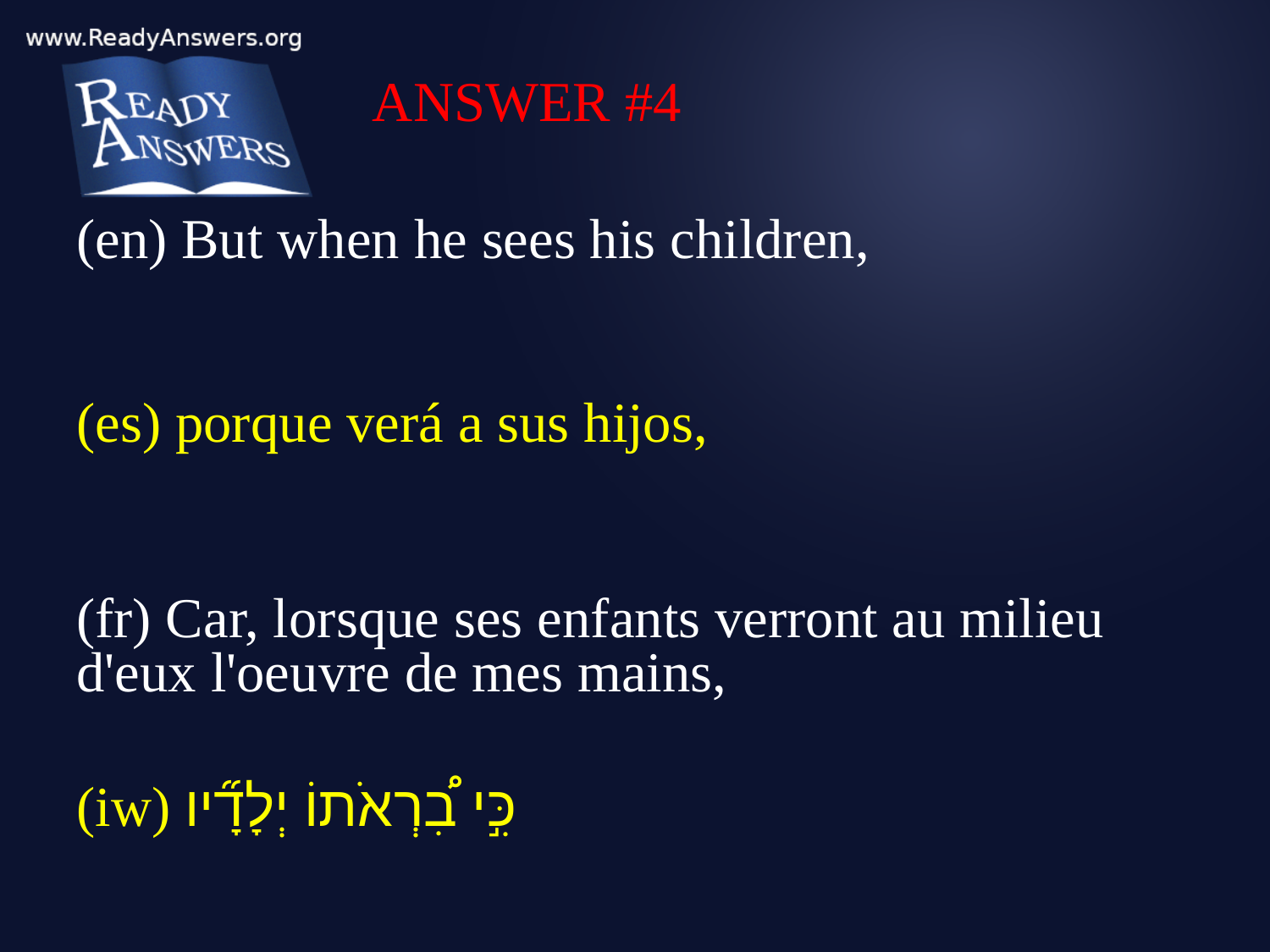

ANSWER #4
(en) But when he sees his children,
(es) porque verá a sus hijos,
(fr) Car, lorsque ses enfants verront au milieu d'eux l'oeuvre de mes mains,
(iw) כִּ֣י בִ֠רְאֹתוֹ יְלָדָ֞יו